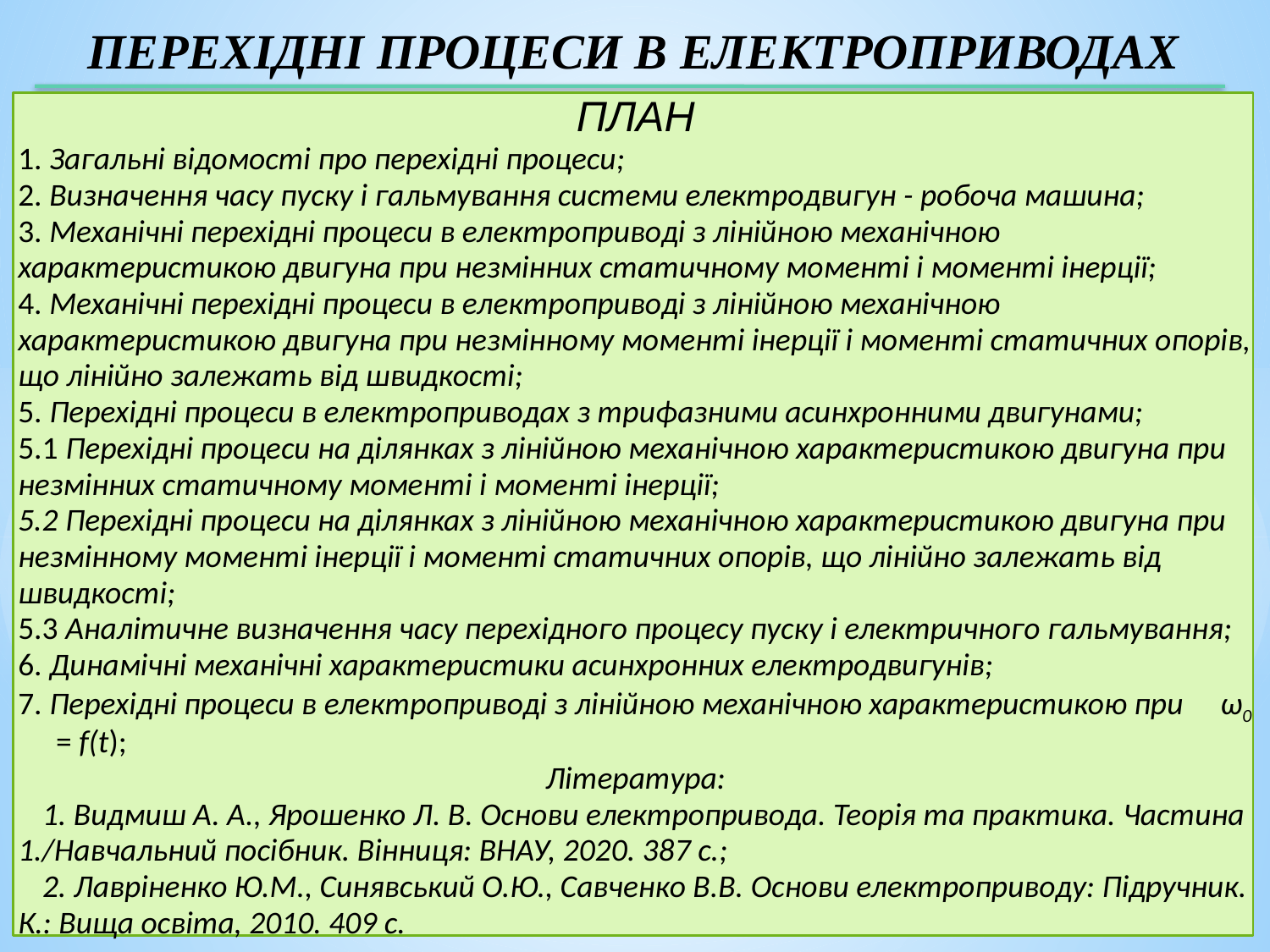

ПЕРЕХІДНІ ПРОЦЕСИ В ЕЛЕКТРОПРИВОДАХ

ПЛАН
1. Загальні відомості про перехідні процеси;
2. Визначення часу пуску і гальмування системи електродвигун - робоча машина;
3. Механічні перехідні процеси в електроприводі з лінійною механічною характеристикою двигуна при незмінних статичному моменті і моменті інерції;
4. Механічні перехідні процеси в електроприводі з лінійною механічною характеристикою двигуна при незмінному моменті інерції і моменті статичних опорів, що лінійно залежать від швидкості;
5. Перехідні процеси в електроприводах з трифазними асинхронними двигунами;
5.1 Перехідні процеси на ділянках з лінійною механічною характеристикою двигуна при незмінних статичному моменті і моменті інерції;
5.2 Перехідні процеси на ділянках з лінійною механічною характеристикою двигуна при незмінному моменті інерції і моменті статичних опорів, що лінійно залежать від швидкості;
5.3 Аналітичне визначення часу перехідного процесу пуску і електричного гальмування;
6. Динамічні механічні характеристики асинхронних електродвигунів;
7. Перехідні процеси в електроприводі з лінійною механічною характеристикою при     ω0 = f(t);
Література:
1. Видмиш А. А., Ярошенко Л. В. Основи електропривода. Теорія та практика. Частина 1./Навчальний посібник. Вінниця: ВНАУ, 2020. 387 с.;
2. Лавріненко Ю.М., Синявський О.Ю., Савченко В.В. Основи електроприводу: Підручник. К.: Вища освіта, 2010. 409 с.